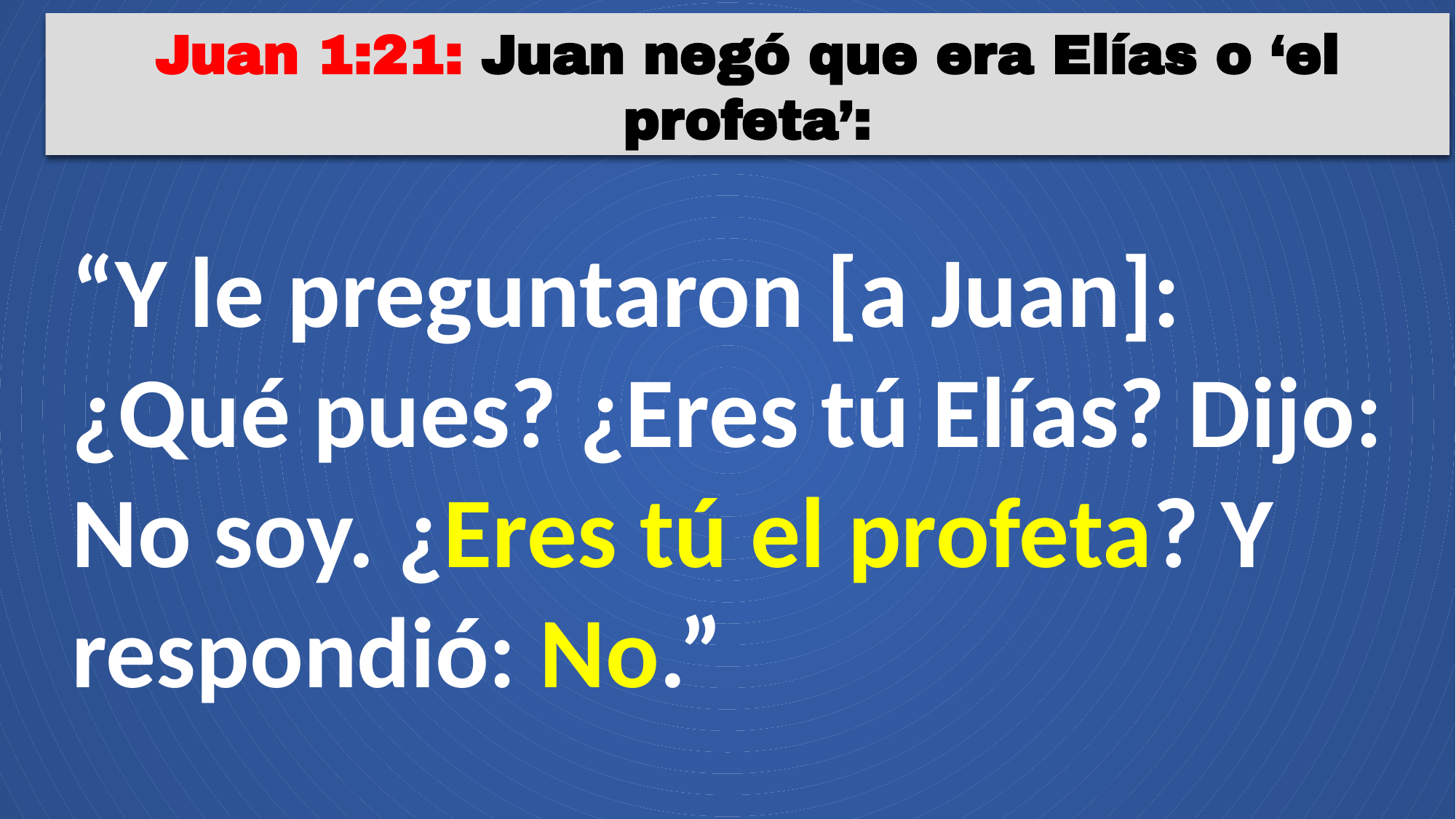

Juan 1:21: Juan negó que era Elías o ‘el profeta’:
“Y le preguntaron [a Juan]: ¿Qué pues? ¿Eres tú Elías? Dijo: No soy. ¿Eres tú el profeta? Y respondió: No.”